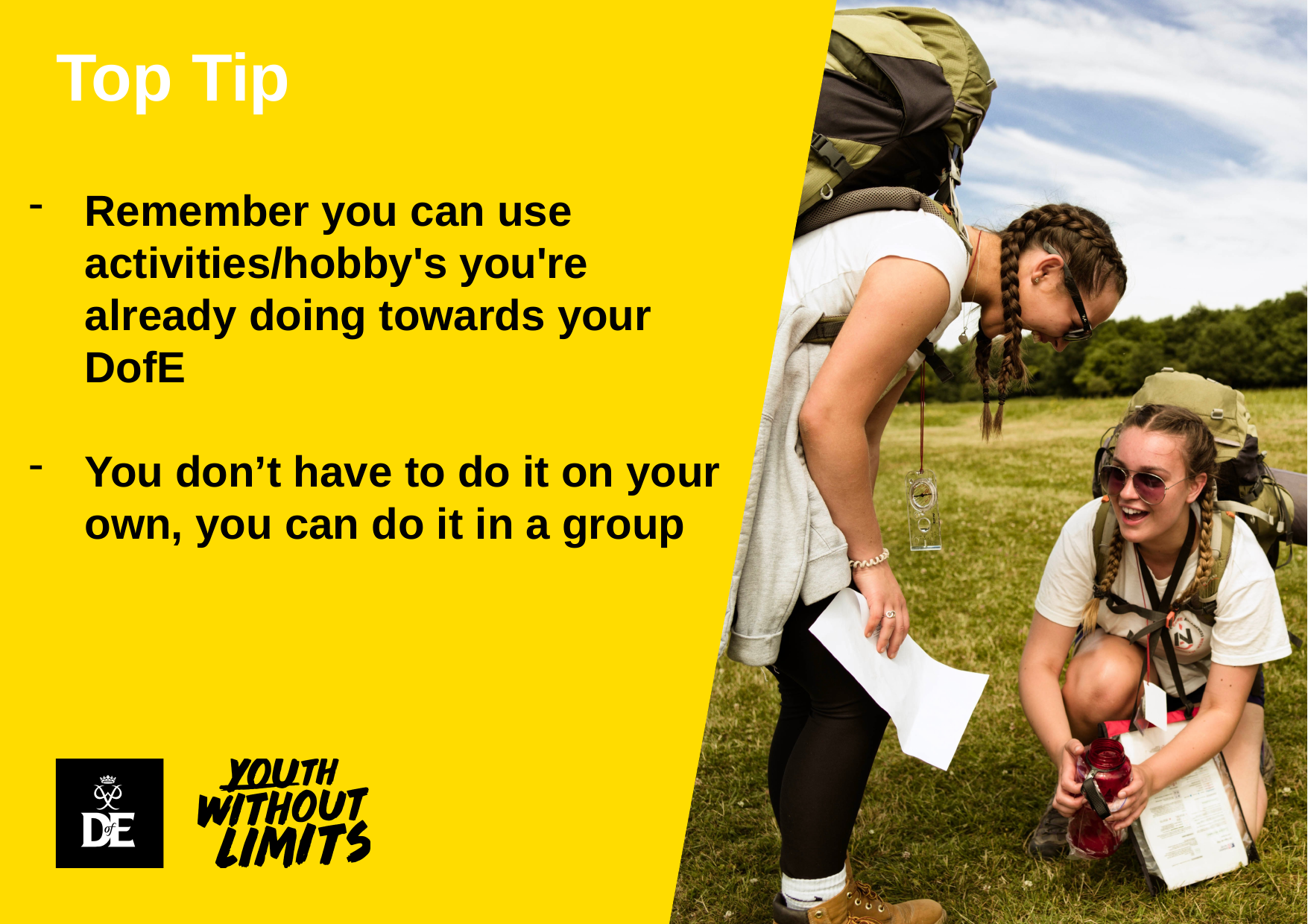

# Top Tip
Remember you can use activities/hobby's you're already doing towards your DofE

You don’t have to do it on your own, you can do it in a group